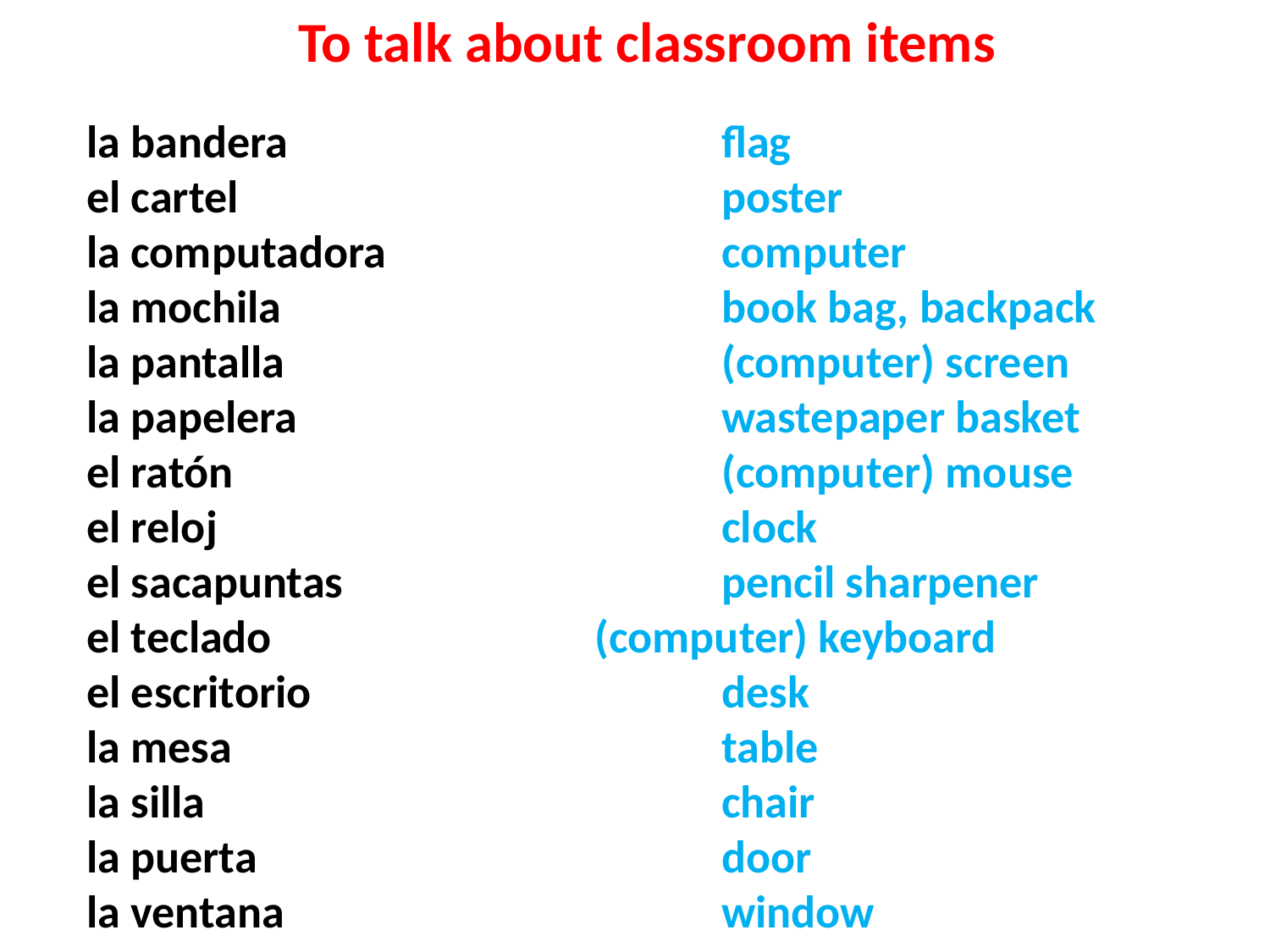

To talk about classroom items
la bandera				flag
el cartel 				poster
la computadora 			computer
la mochila				book bag, backpack
la pantalla				(computer) screen
la papelera				wastepaper basket
el ratón				(computer) mouse
el reloj 				clock
el sacapuntas			pencil sharpener
el teclado			(computer) keyboard
el escritorio				desk
la mesa 				table
la silla					chair
la puerta				door
la ventana				window